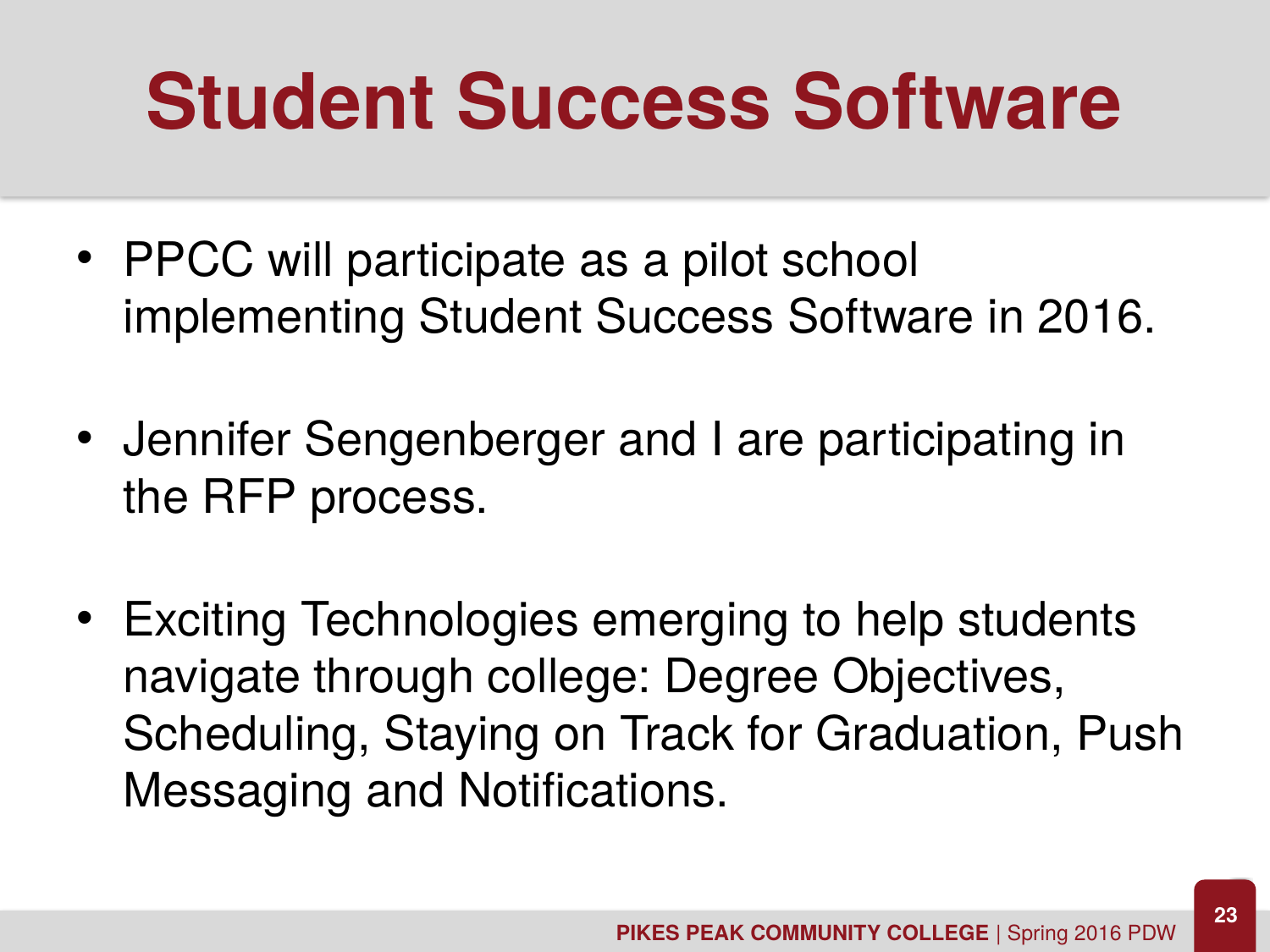

# Student Success Software
PPCC will participate as a pilot school implementing Student Success Software in 2016.
Jennifer Sengenberger and I are participating in the RFP process.
Exciting Technologies emerging to help students navigate through college: Degree Objectives, Scheduling, Staying on Track for Graduation, Push Messaging and Notifications.

23

PIKES PEAK COMMUNITY COLLEGE | Spring 2016 PDW